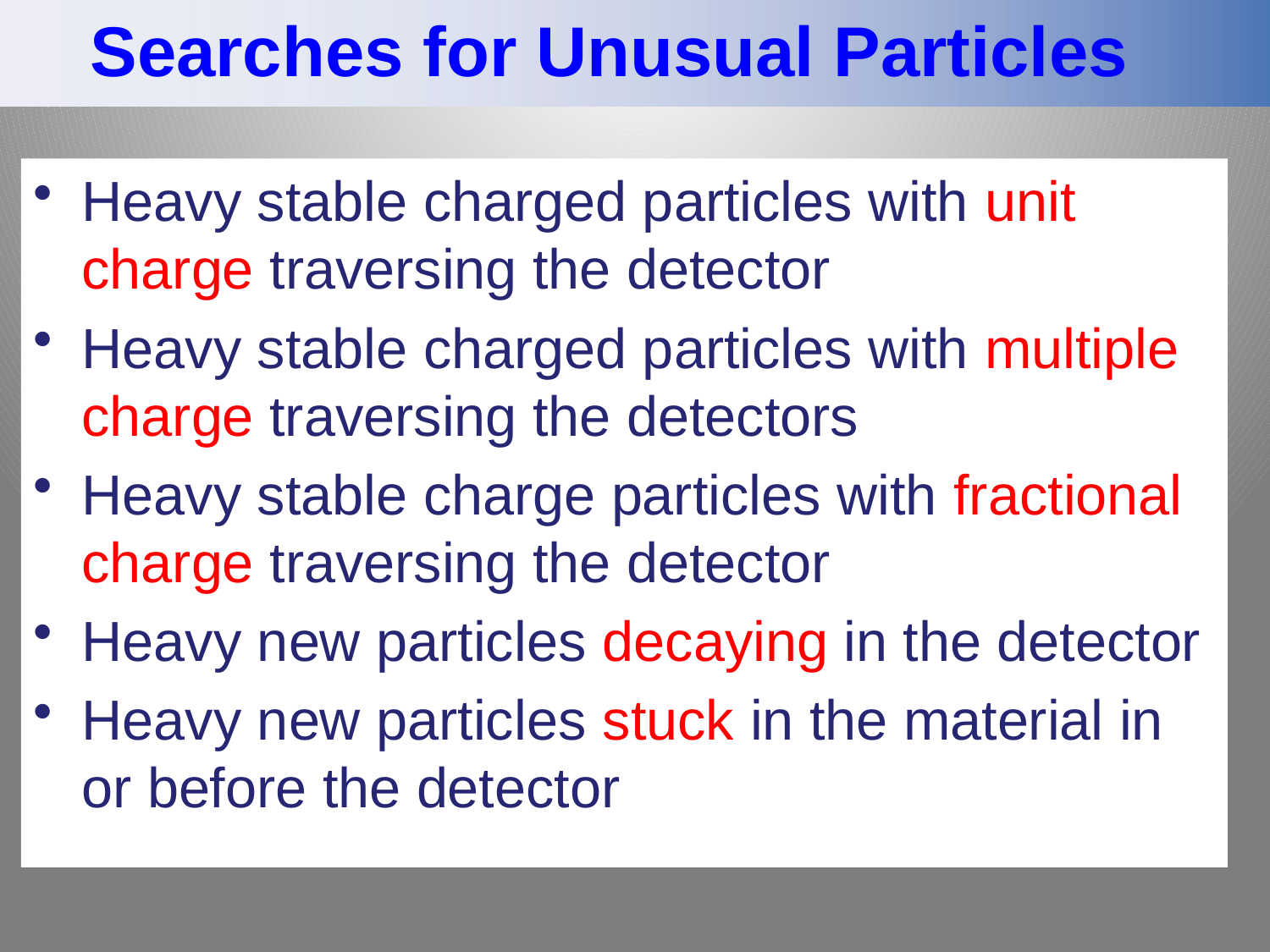

# Searches for Unusual Particles
Heavy stable charged particles with unit charge traversing the detector
Heavy stable charged particles with multiple  charge traversing the detectors
Heavy stable charge particles with fractional charge traversing the detector
Heavy new particles decaying in the detector
Heavy new particles stuck in the material in or before the detector